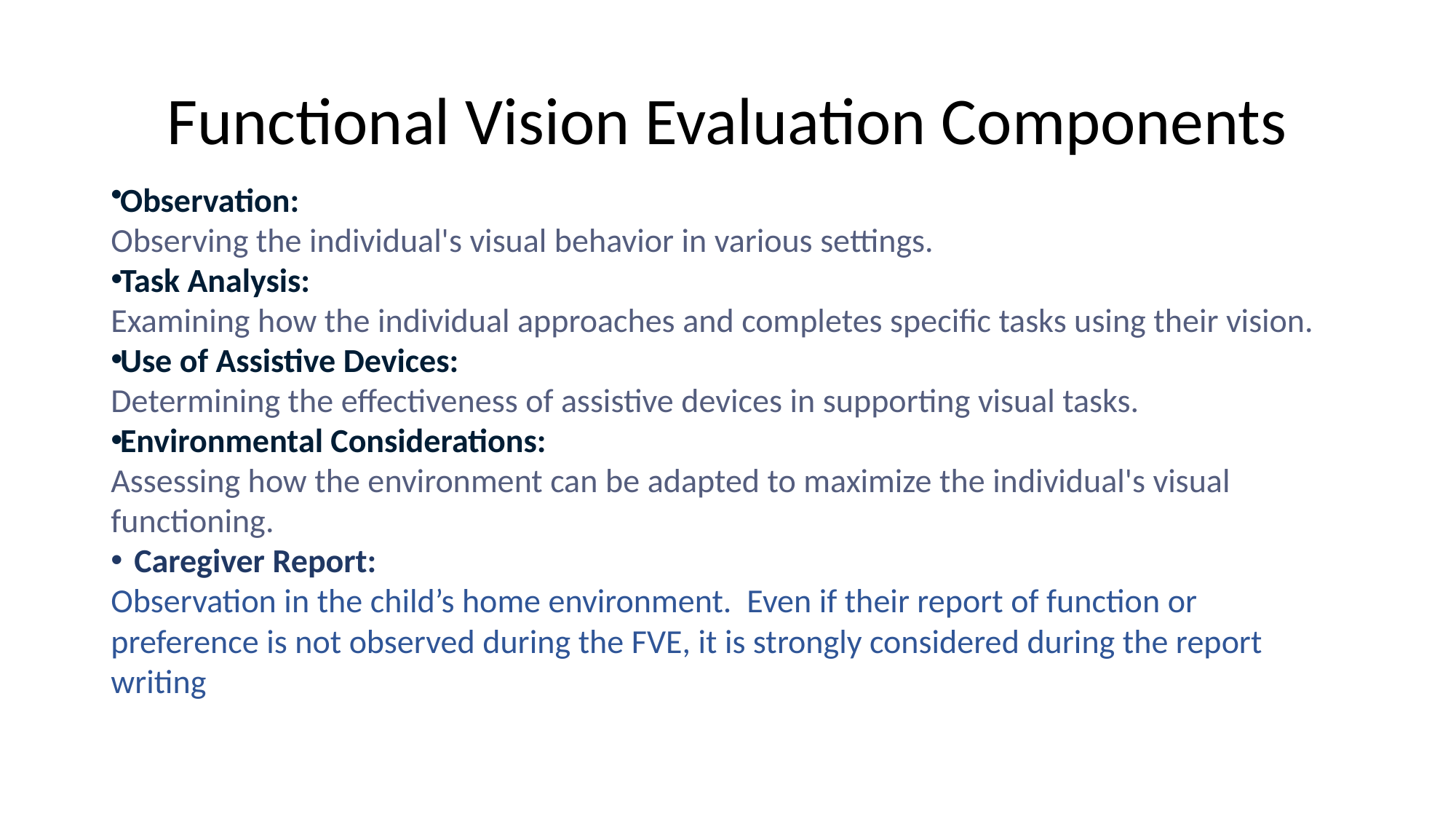

# Functional Vision Evaluation Components
Observation:
Observing the individual's visual behavior in various settings.
Task Analysis:
Examining how the individual approaches and completes specific tasks using their vision.
Use of Assistive Devices:
Determining the effectiveness of assistive devices in supporting visual tasks.
Environmental Considerations:
Assessing how the environment can be adapted to maximize the individual's visual functioning.
Caregiver Report:
Observation in the child’s home environment.  Even if their report of function or preference is not observed during the FVE, it is strongly considered during the report writing